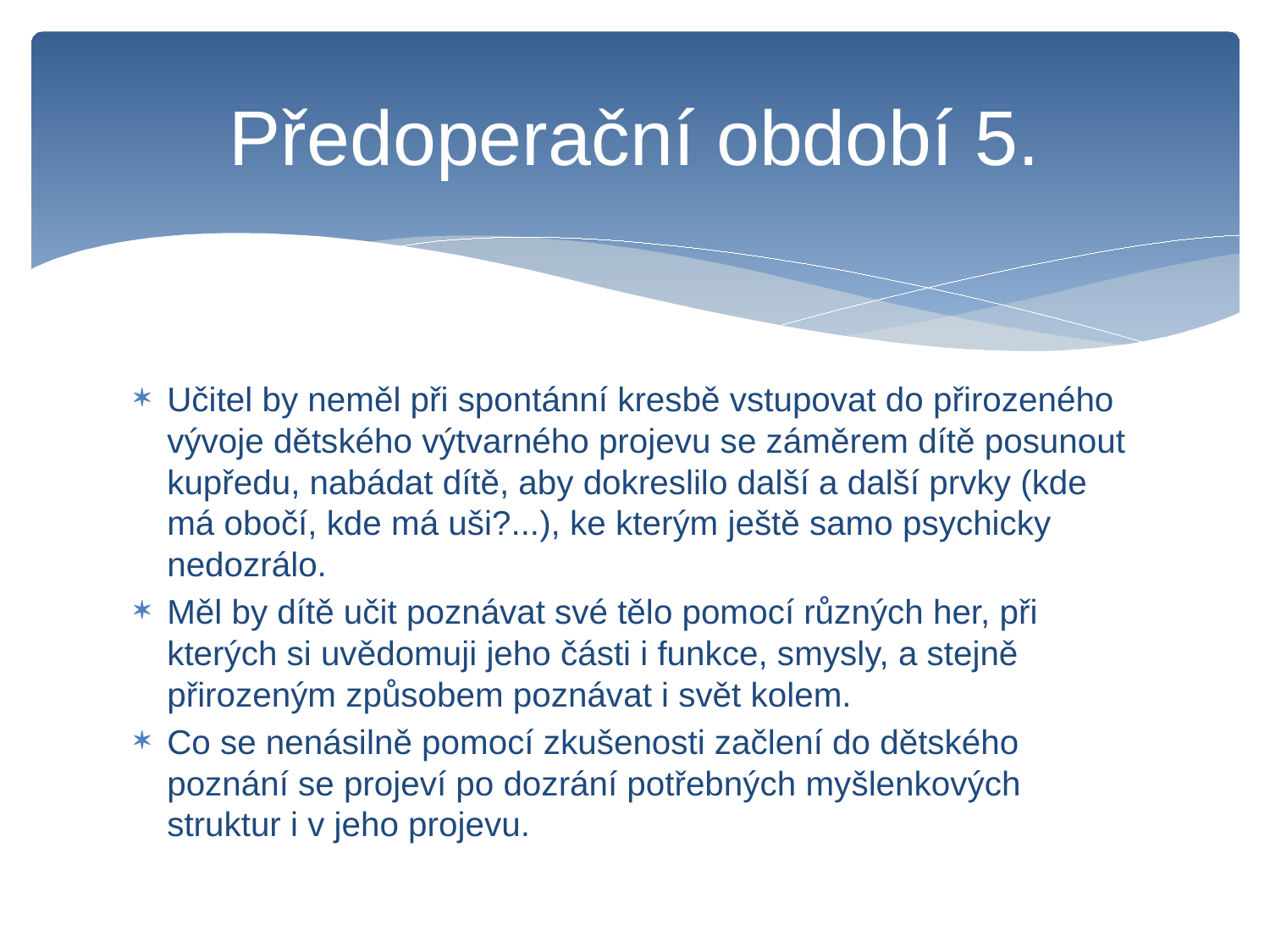

# Předoperační období 5.
Učitel by neměl při spontánní kresbě vstupovat do přirozeného vývoje dětského výtvarného projevu se záměrem dítě posunout kupředu, nabádat dítě, aby dokreslilo další a další prvky (kde má obočí, kde má uši?...), ke kterým ještě samo psychicky nedozrálo.
Měl by dítě učit poznávat své tělo pomocí různých her, při kterých si uvědomuji jeho části i funkce, smysly, a stejně přirozeným způsobem poznávat i svět kolem.
Co se nenásilně pomocí zkušenosti začlení do dětského poznání se projeví po dozrání potřebných myšlenkových struktur i v jeho projevu.